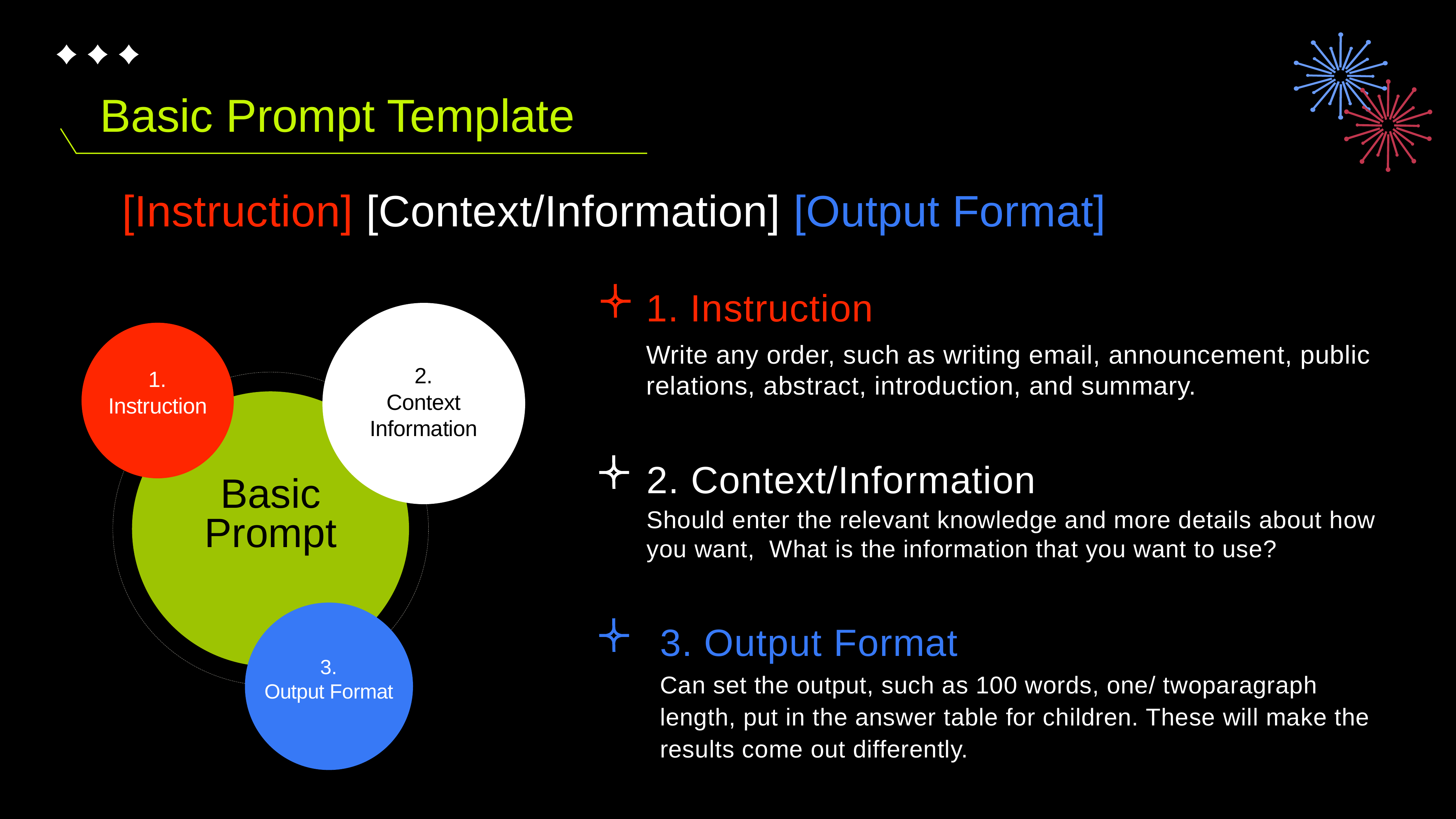

Basic Prompt Template

[Instruction] [Context/Information] [Output Format]
1. Instruction

Write any order, such as writing email, announcement, public relations, abstract, introduction, and summary.

1.
Instruction

2.
Context
Information
2. Context/Information

Should enter the relevant knowledge and more details about how you want,  What is the information that you want to use?

Basic Prompt
3. Output Format

Can set the output, such as 100 words, one/ twoparagraph length, put in the answer table for children. These will make the results come out differently.

3.
Output Format